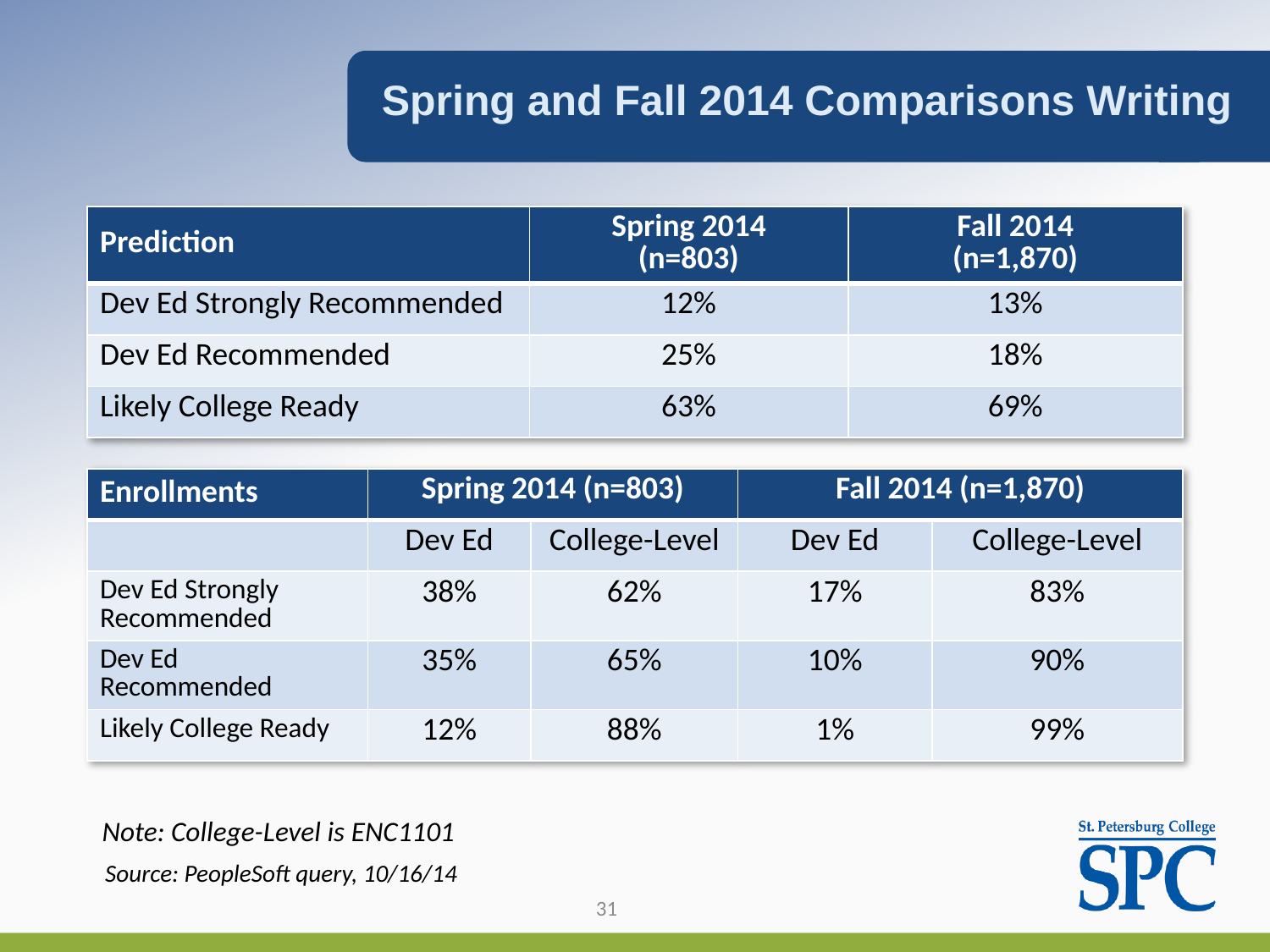

Spring and Fall 2014 Comparisons Writing
| Prediction | Spring 2014 (n=803) | Fall 2014 (n=1,870) |
| --- | --- | --- |
| Dev Ed Strongly Recommended | 12% | 13% |
| Dev Ed Recommended | 25% | 18% |
| Likely College Ready | 63% | 69% |
| Enrollments | Spring 2014 (n=803) |  | Fall 2014 (n=1,870) |  |
| --- | --- | --- | --- | --- |
|  | Dev Ed | College-Level | Dev Ed | College-Level |
| Dev Ed Strongly Recommended | 38% | 62% | 17% | 83% |
| Dev Ed Recommended | 35% | 65% | 10% | 90% |
| Likely College Ready | 12% | 88% | 1% | 99% |
Note: College-Level is ENC1101
Source: PeopleSoft query, 10/16/14
31